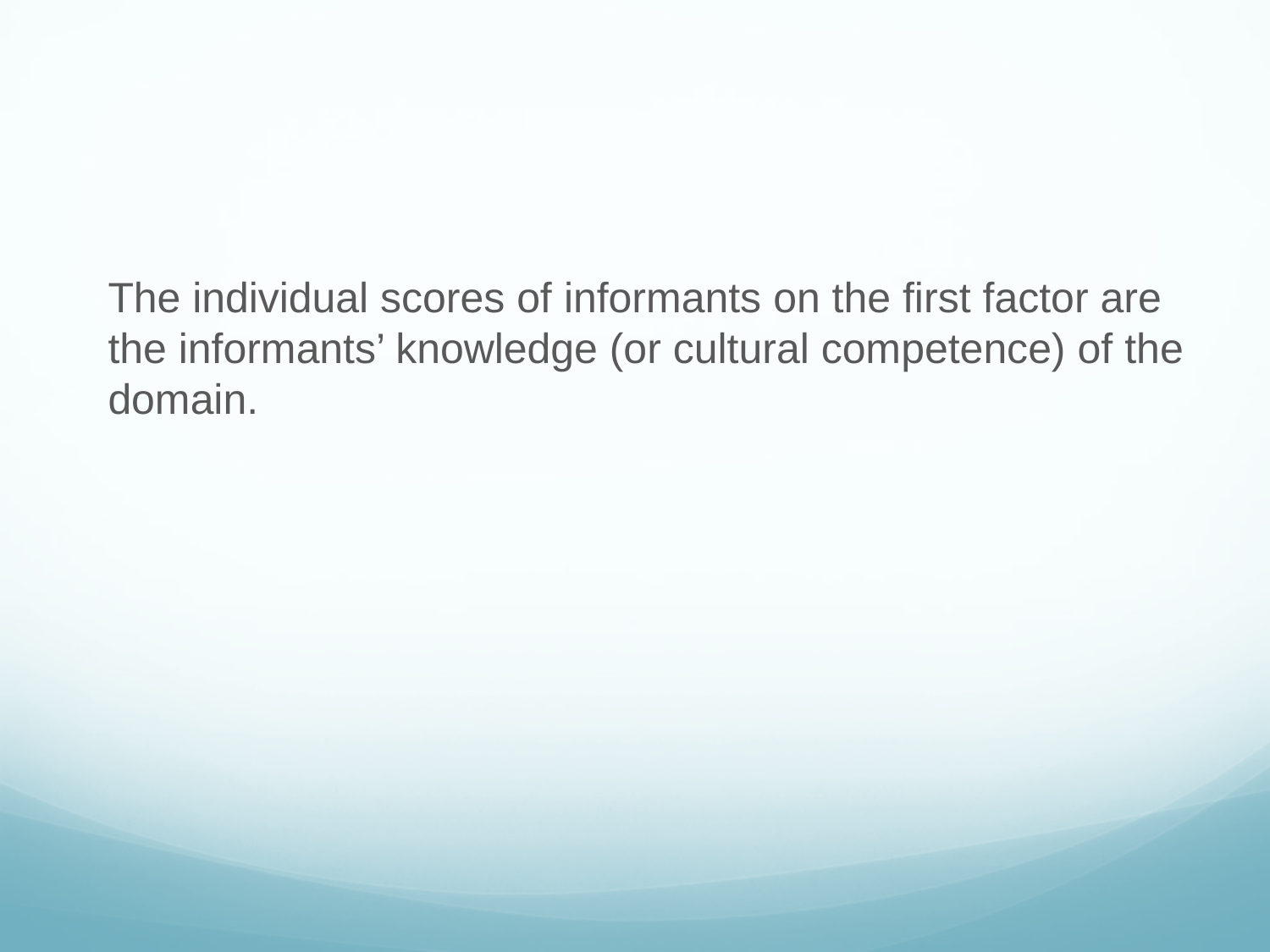

#
The individual scores of informants on the first factor are the informants’ knowledge (or cultural competence) of the domain.